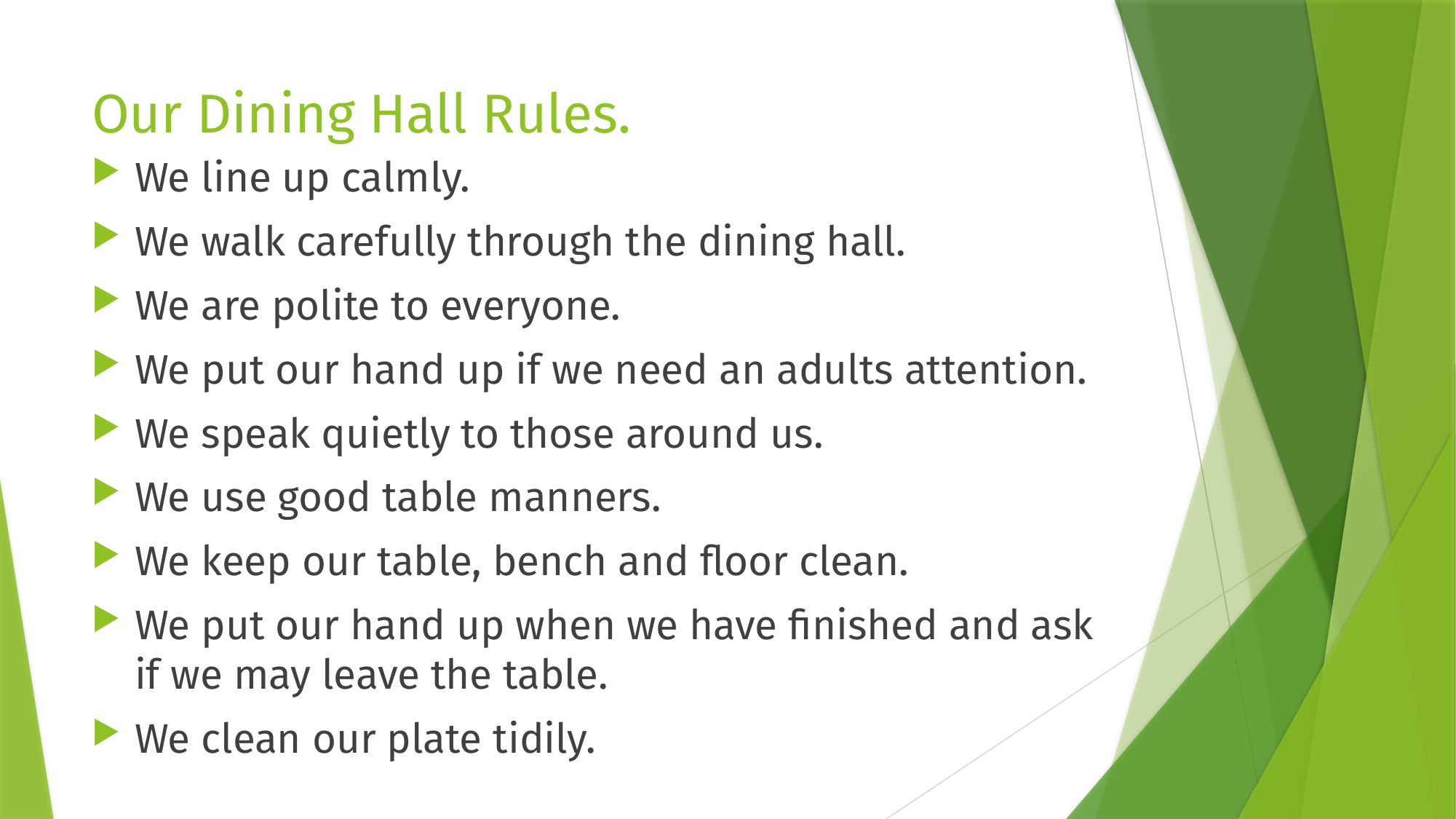

# Our Dining Hall Rules.
We line up calmly.
We walk carefully through the dining hall.
We are polite to everyone.
We put our hand up if we need an adults attention.
We speak quietly to those around us.
We use good table manners.
We keep our table, bench and floor clean.
We put our hand up when we have finished and ask if we may leave the table.
We clean our plate tidily.